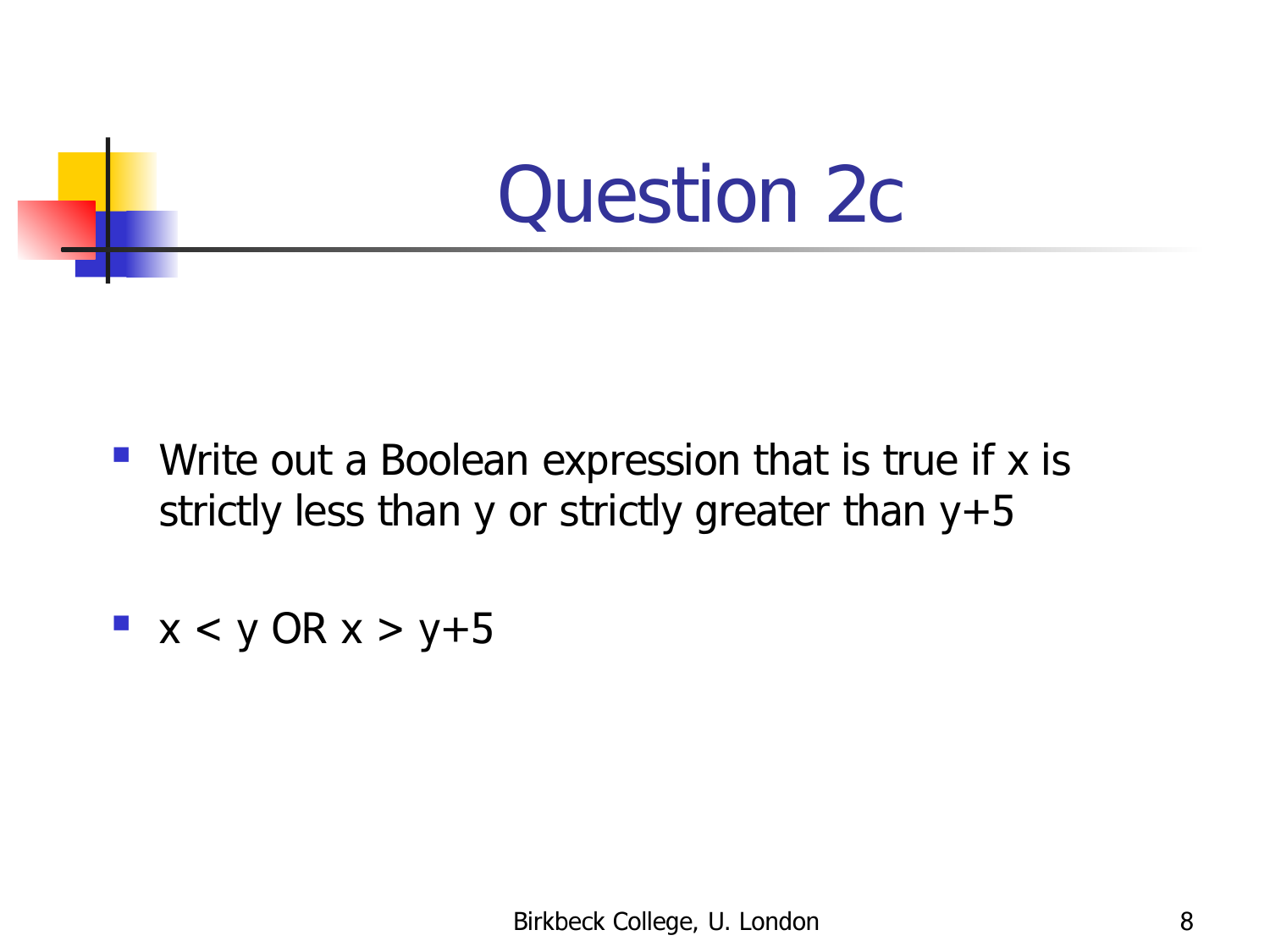

# Question 2c
Write out a Boolean expression that is true if x is strictly less than y or strictly greater than y+5

x < y OR x > y+5
Birkbeck College, U. London
8